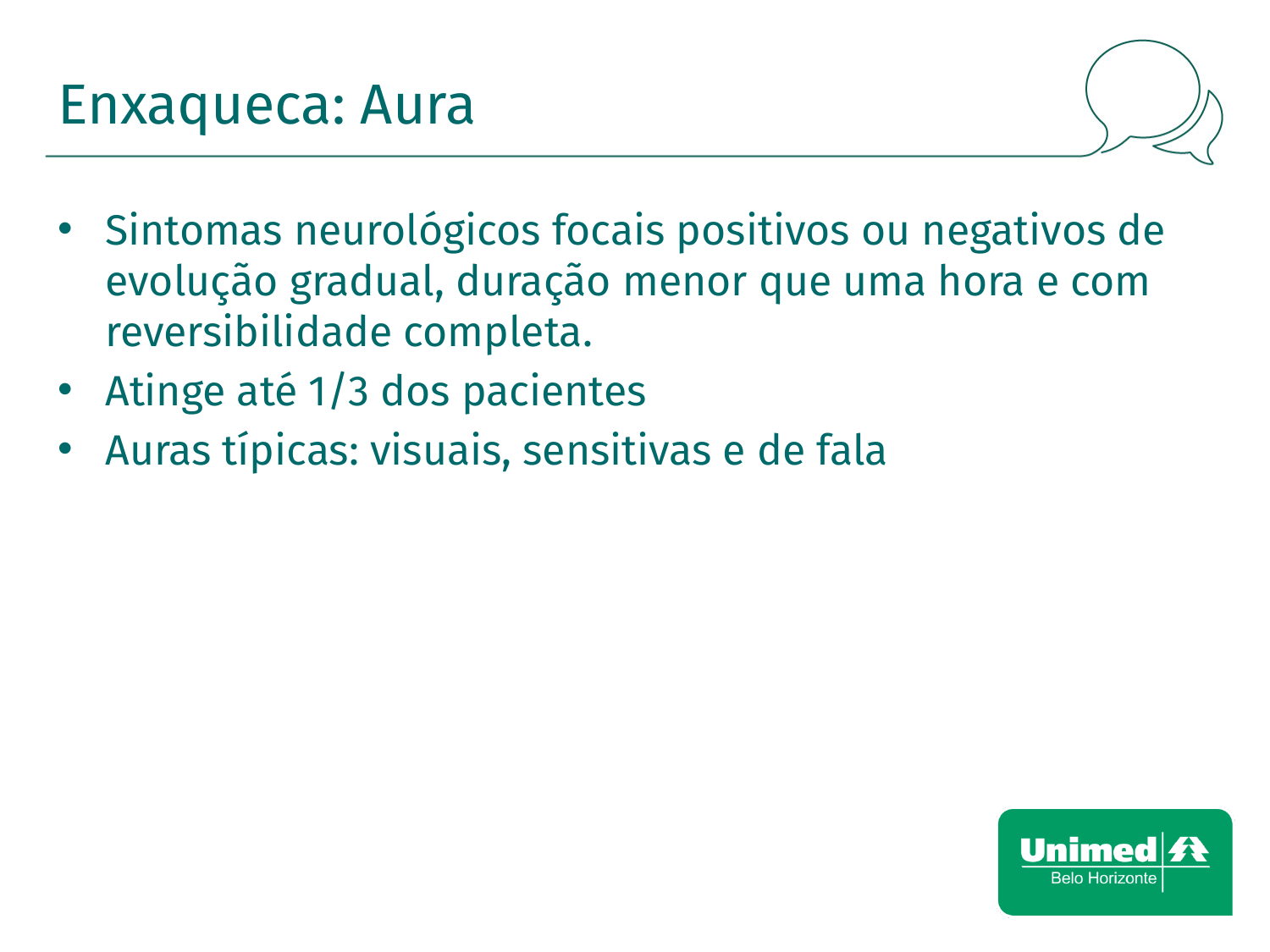

# Enxaqueca: Aura
Sintomas neurológicos focais positivos ou negativos de evolução gradual, duração menor que uma hora e com reversibilidade completa.
Atinge até 1/3 dos pacientes
Auras típicas: visuais, sensitivas e de fala